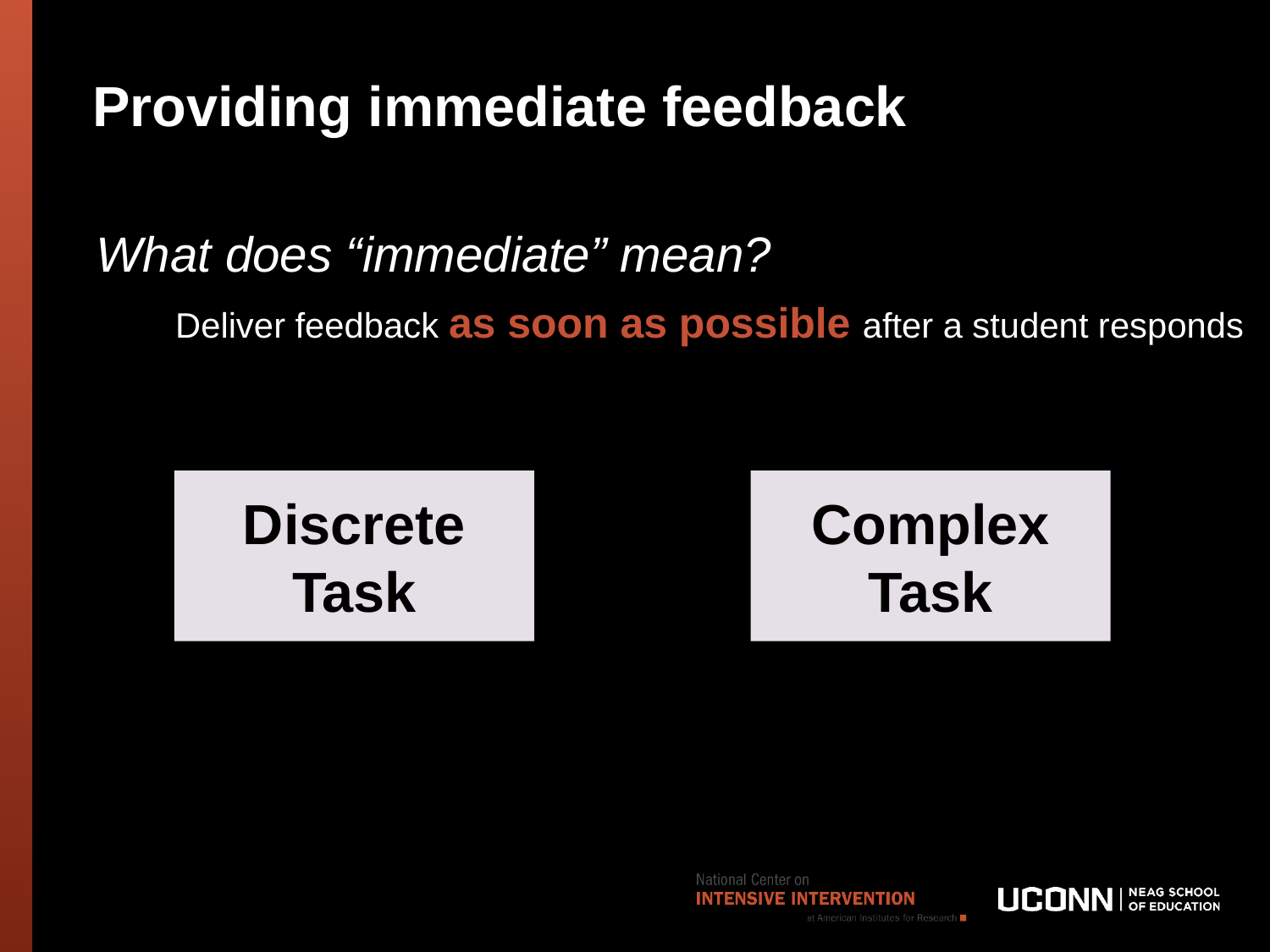

24
# Providing immediate feedback
What does “immediate” mean?
Deliver feedback as soon as possible after a student responds
Discrete Task
Complex Task